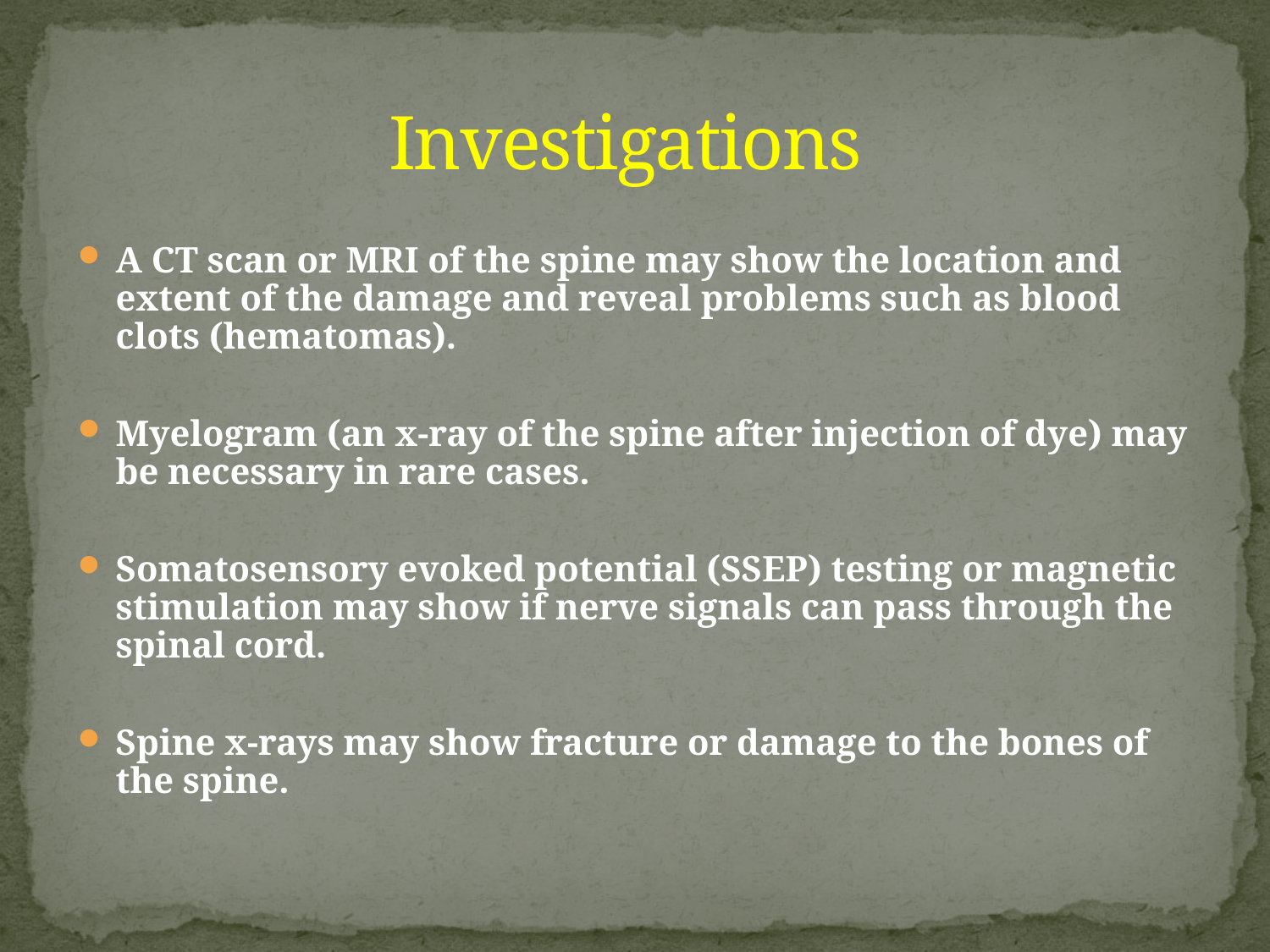

# Investigations
A CT scan or MRI of the spine may show the location and extent of the damage and reveal problems such as blood clots (hematomas).

Myelogram (an x-ray of the spine after injection of dye) may be necessary in rare cases.

Somatosensory evoked potential (SSEP) testing or magnetic stimulation may show if nerve signals can pass through the spinal cord.

Spine x-rays may show fracture or damage to the bones of the spine.